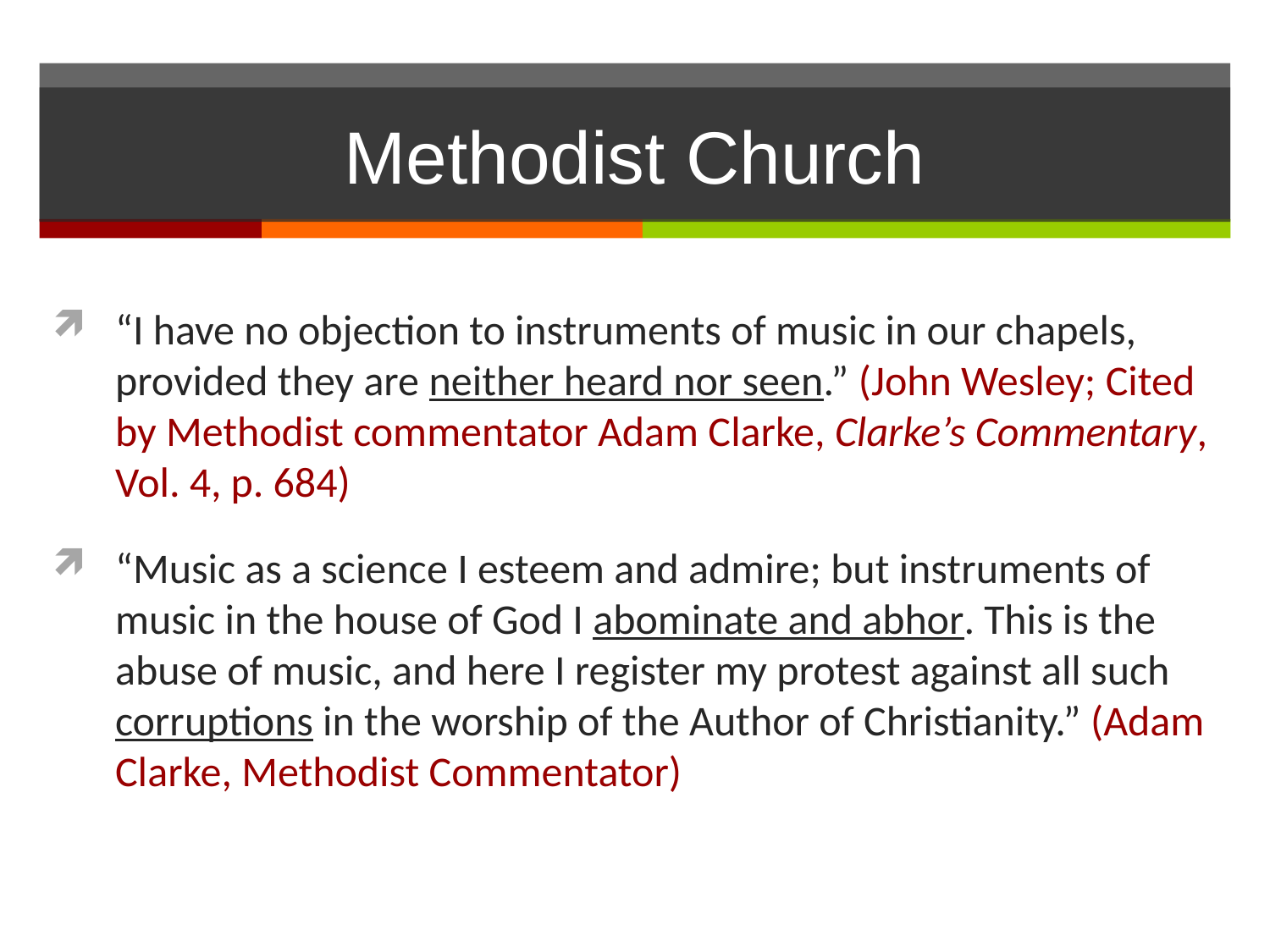

# Methodist Church
“I have no objection to instruments of music in our chapels, provided they are neither heard nor seen.” (John Wesley; Cited by Methodist commentator Adam Clarke, Clarke’s Commentary, Vol. 4, p. 684)
“Music as a science I esteem and admire; but instruments of music in the house of God I abominate and abhor. This is the abuse of music, and here I register my protest against all such corruptions in the worship of the Author of Christianity.” (Adam Clarke, Methodist Commentator)